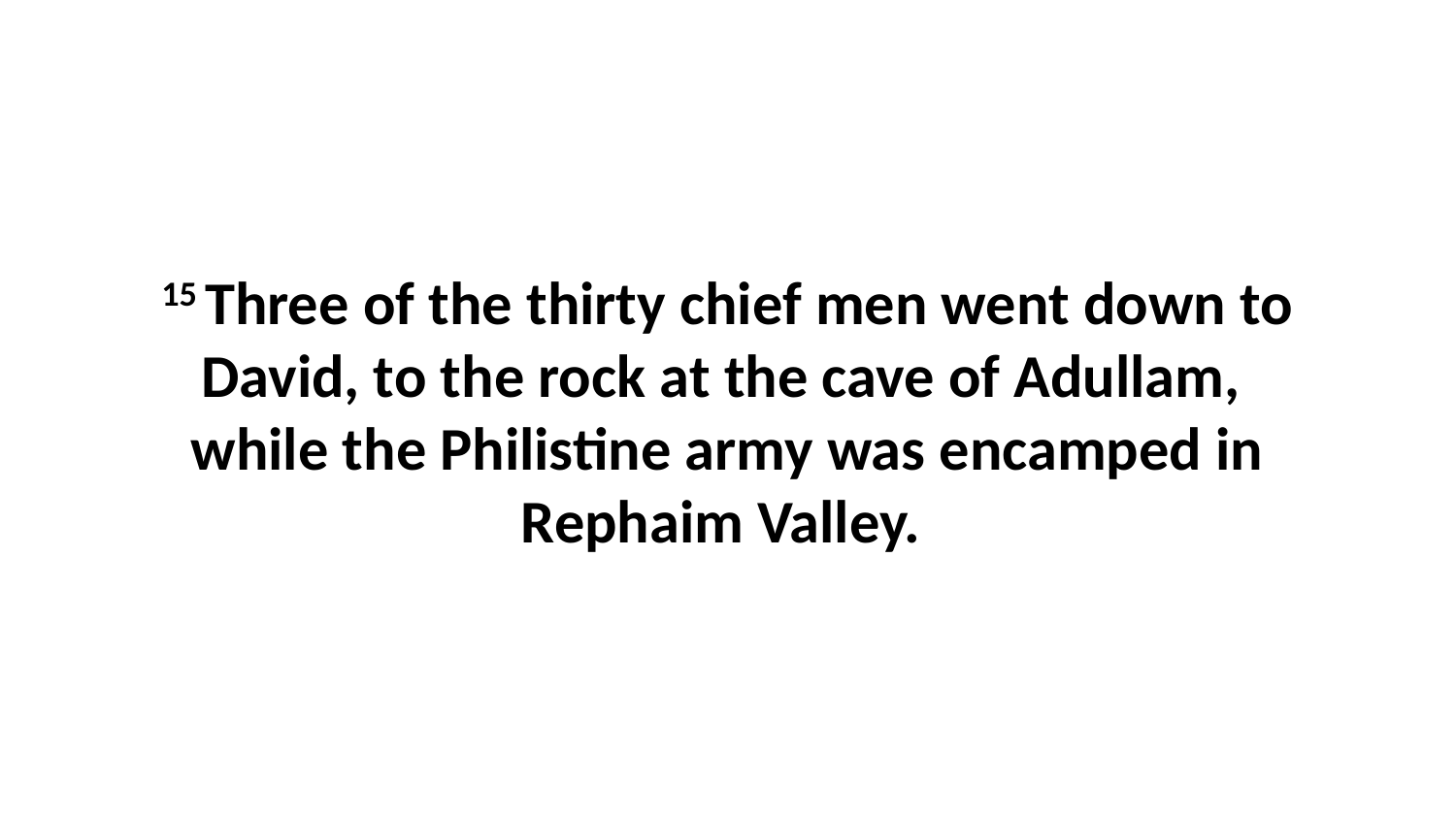

15 Three of the thirty chief men went down to David, to the rock at the cave of Adullam,  while the Philistine army was encamped in Rephaim Valley.